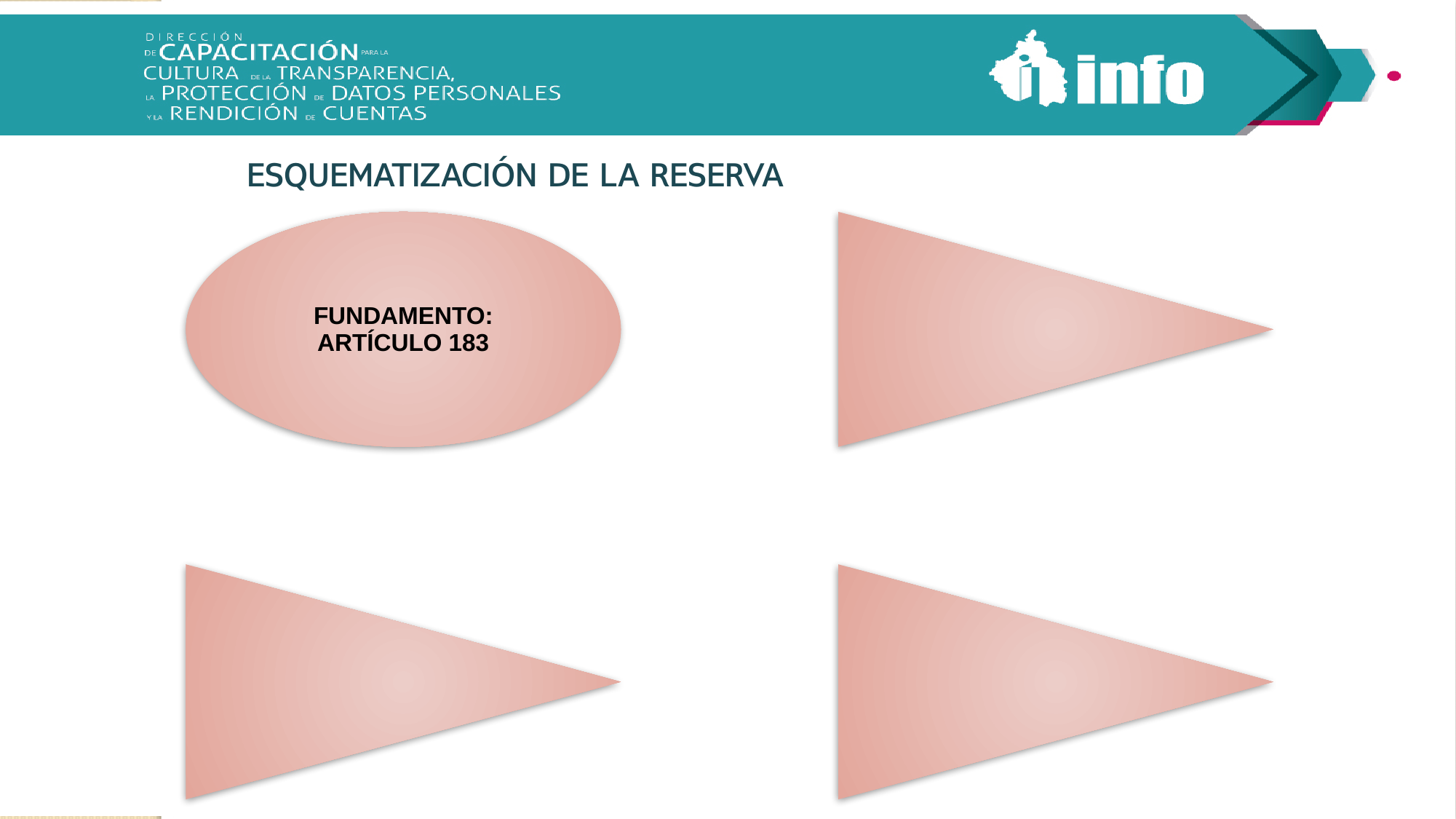

# ESQUEMATIZACIÓN DE LA RESERVA
FUNDAMENTO: ARTÍCULO 183